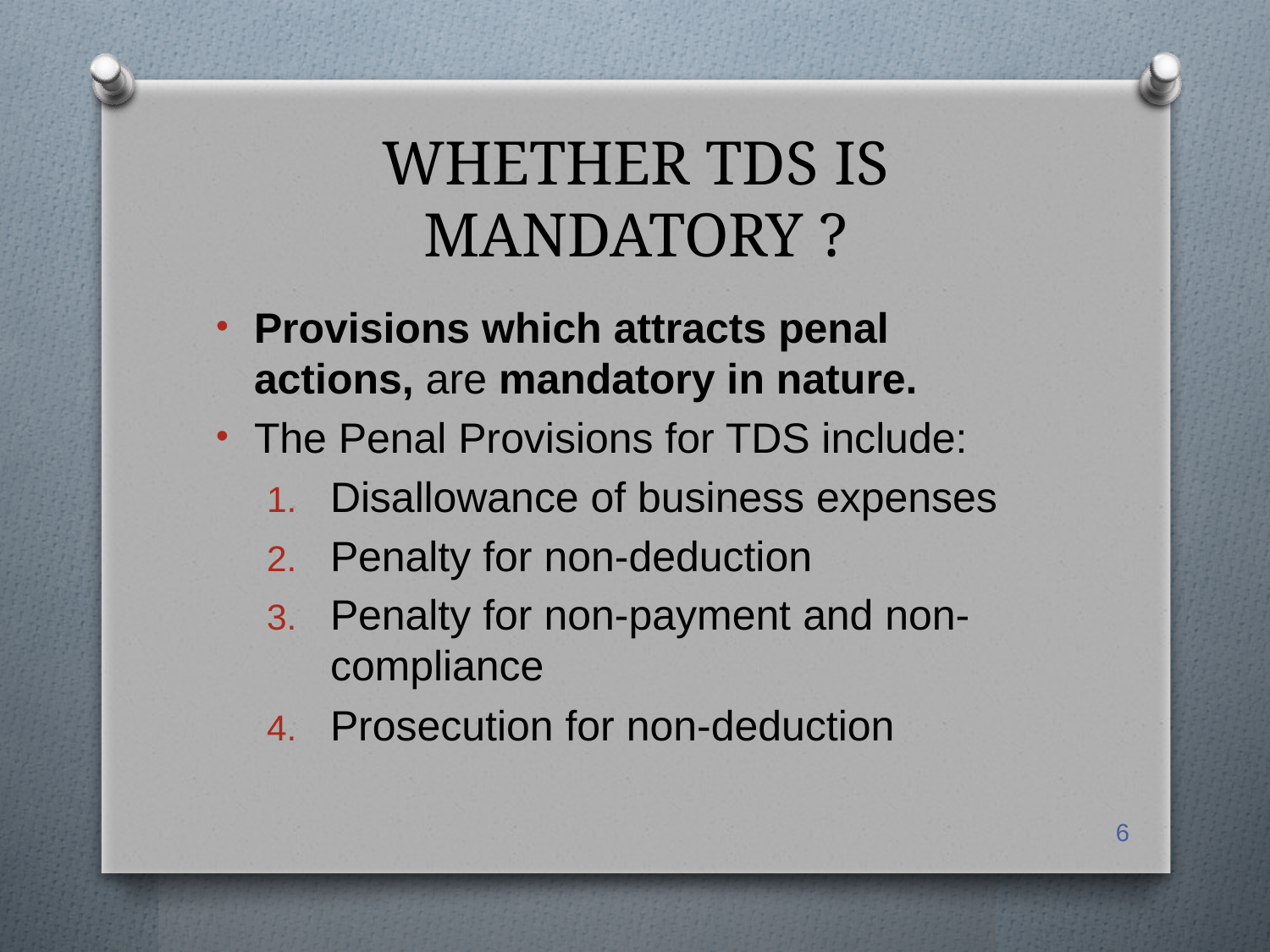

# WHETHER TDS IS MANDATORY ?
Provisions which attracts penal actions, are mandatory in nature.
The Penal Provisions for TDS include:
Disallowance of business expenses
Penalty for non-deduction
Penalty for non-payment and non-compliance
Prosecution for non-deduction

6